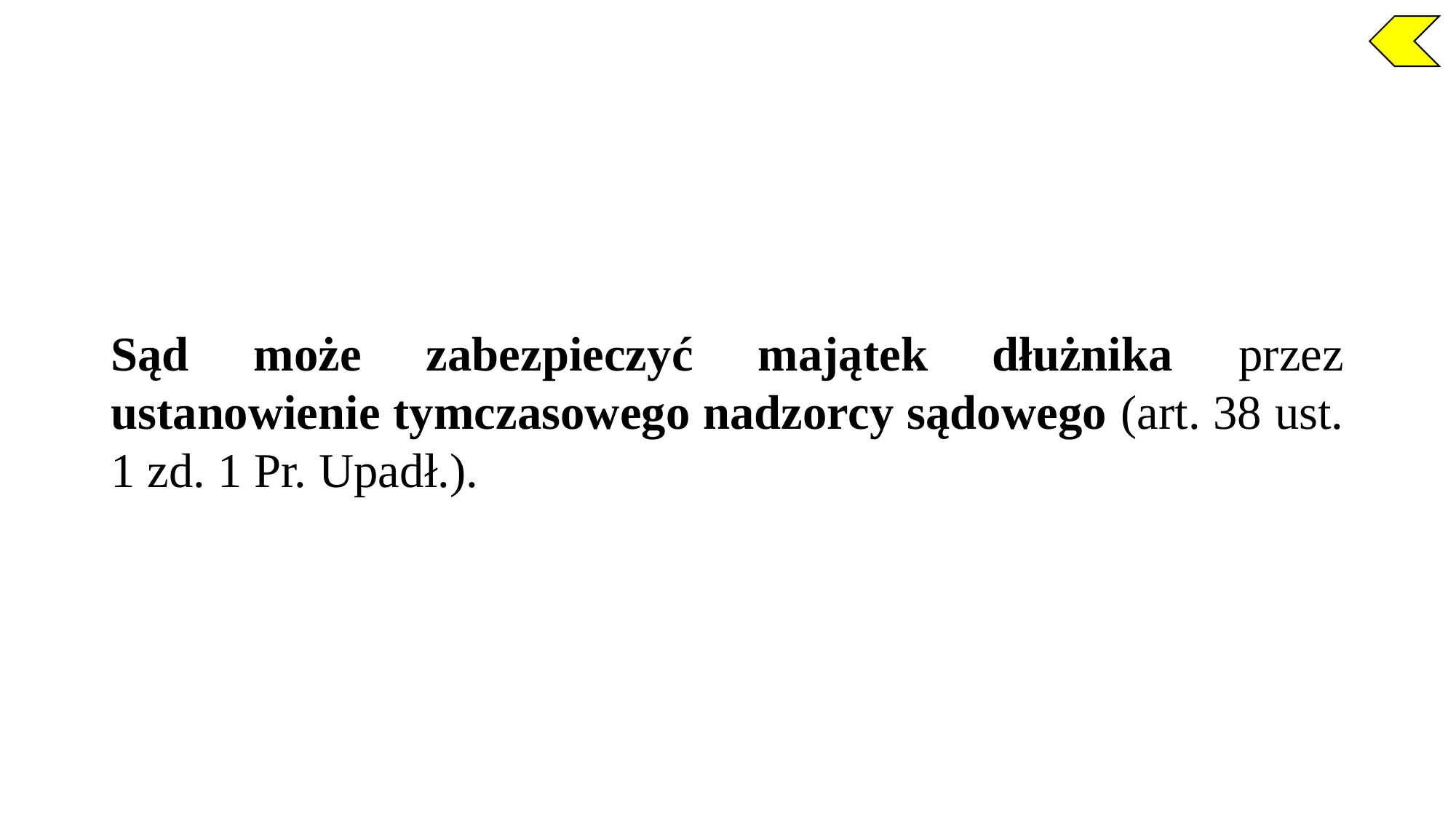

Sąd może zabezpieczyć majątek dłużnika przez ustanowienie tymczasowego nadzorcy sądowego (art. 38 ust. 1 zd. 1 Pr. Upadł.).